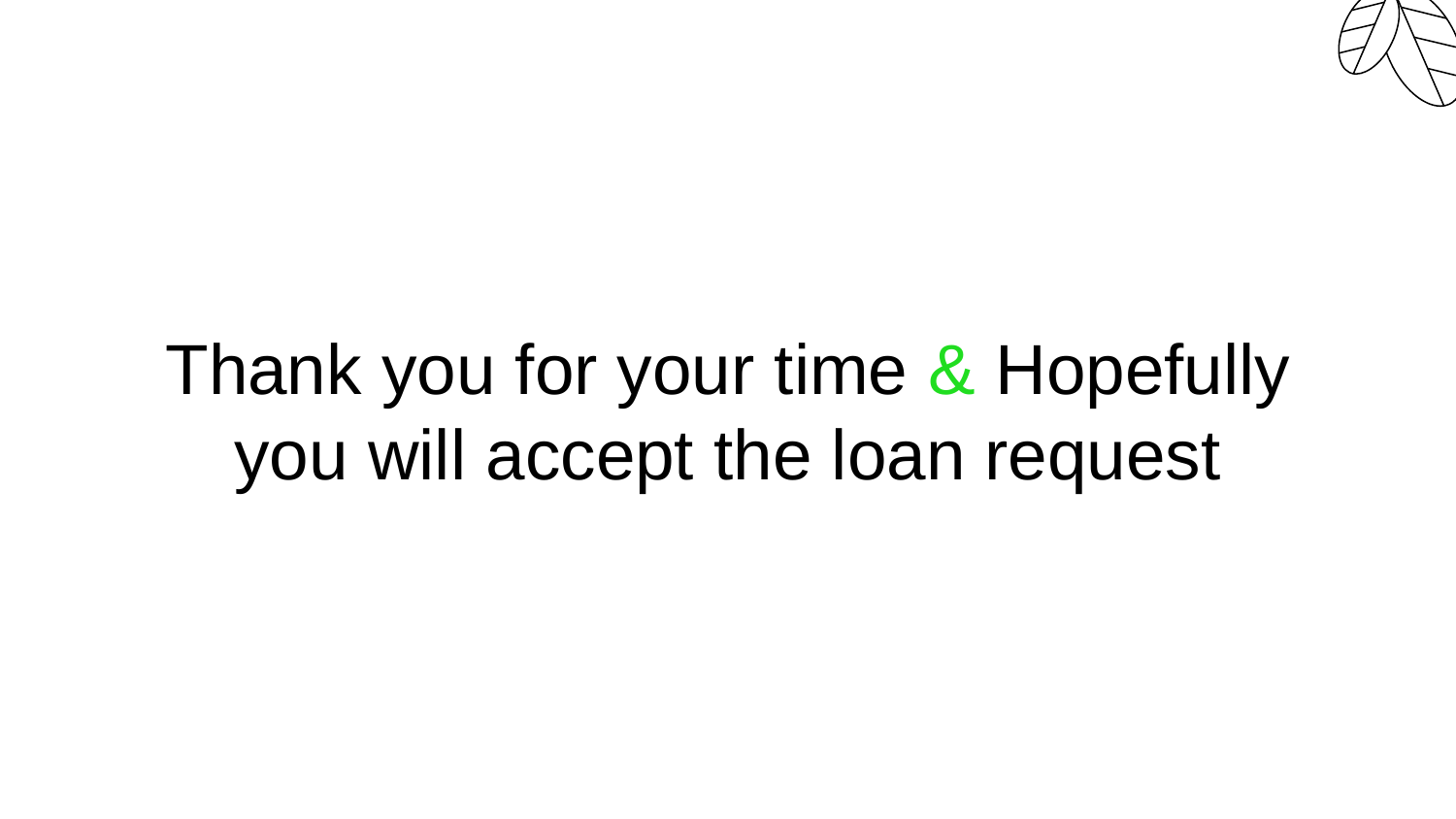

# Thank you for your time & Hopefully you will accept the loan request